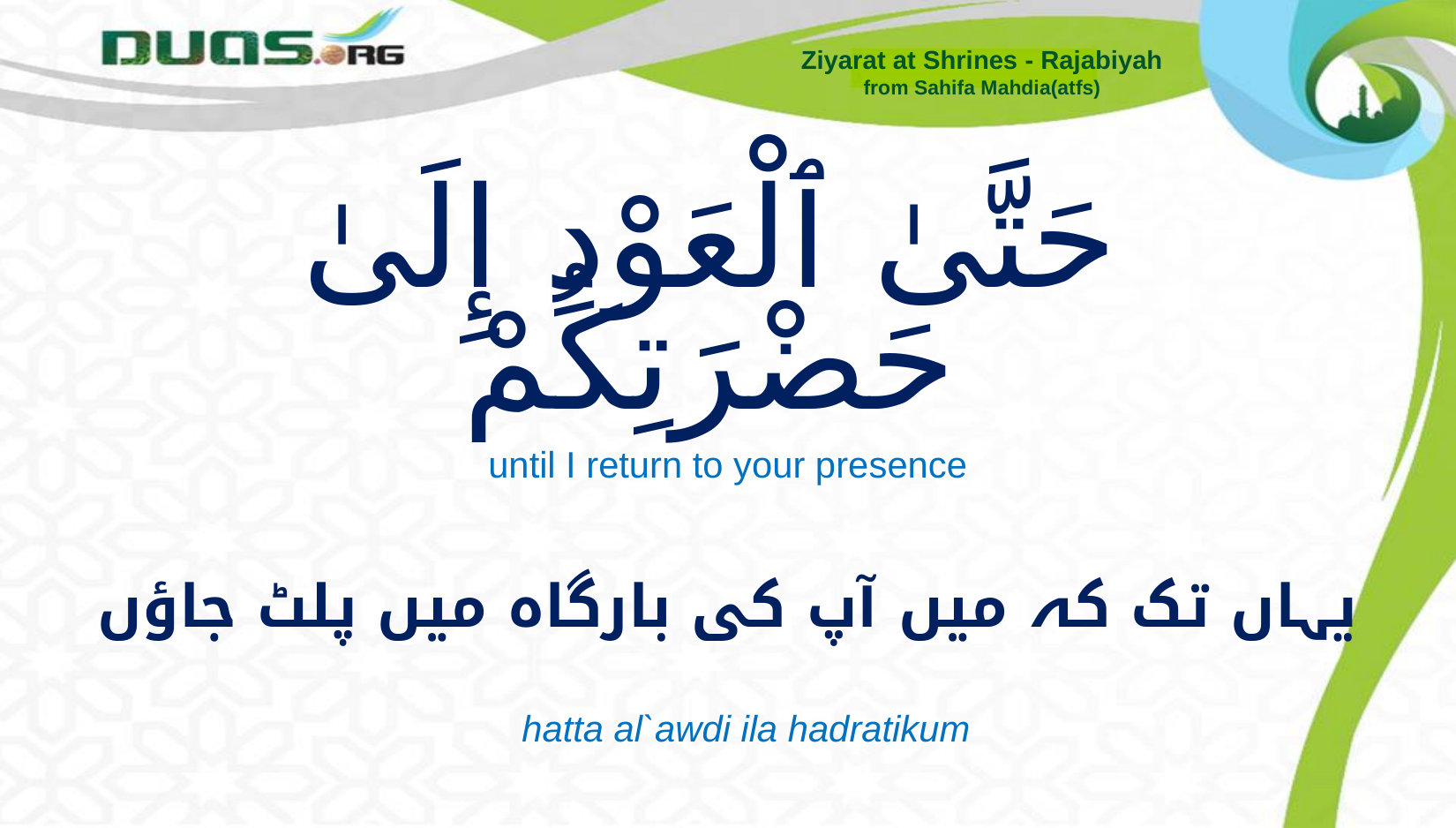

Ziyarat at Shrines - Rajabiyah
from Sahifa Mahdia(atfs)
# حَتَّىٰ ٱلْعَوْدِ إِلَىٰ حَضْرَتِكُمْ
until I return to your presence
یہاں تک کہ میں آپ کی بارگاہ میں پلٹ جاؤں
hatta al`awdi ila hadratikum